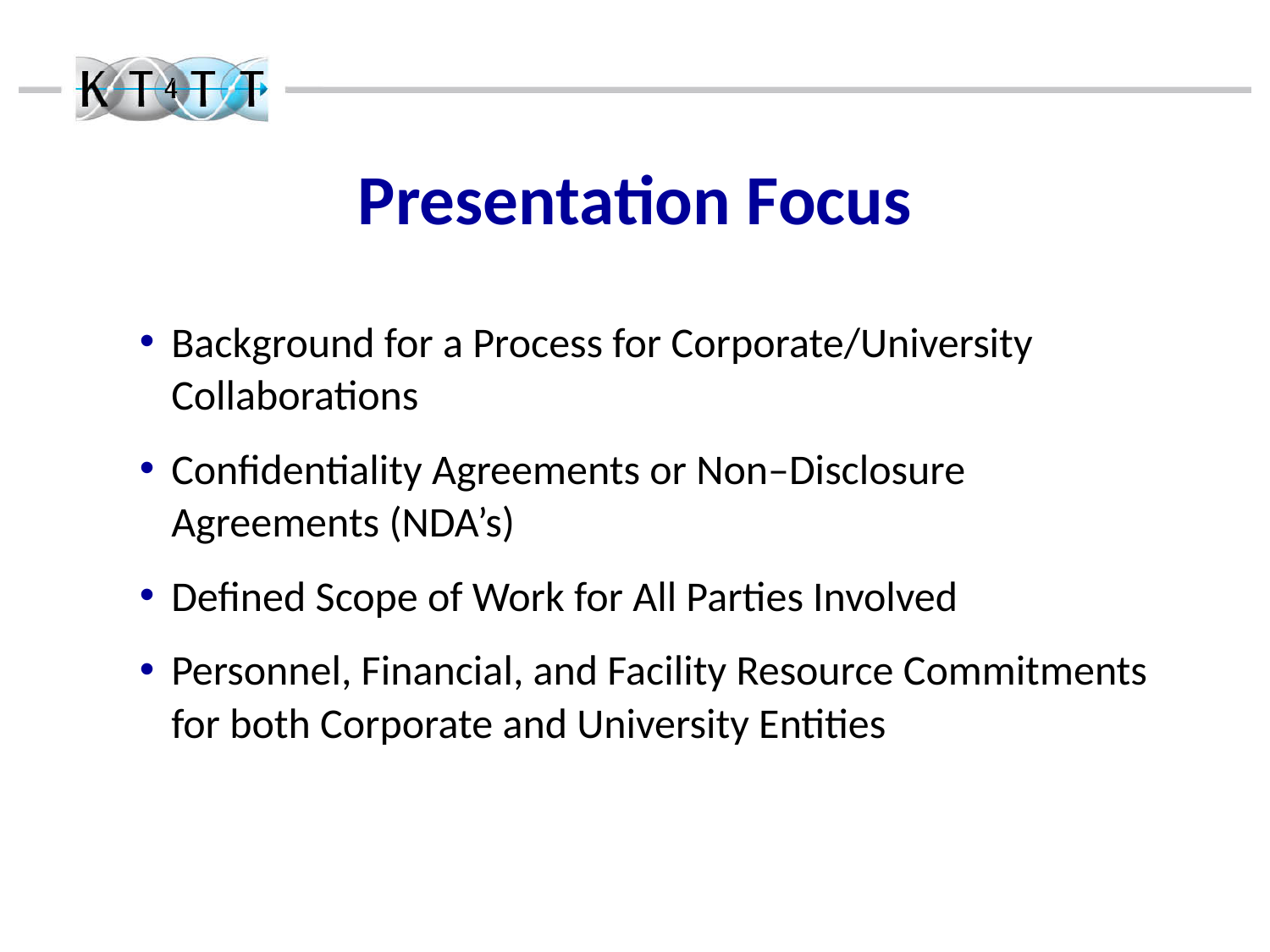

Presentation Focus
Background for a Process for Corporate/University Collaborations
Confidentiality Agreements or Non–Disclosure Agreements (NDA’s)
Defined Scope of Work for All Parties Involved
Personnel, Financial, and Facility Resource Commitments for both Corporate and University Entities